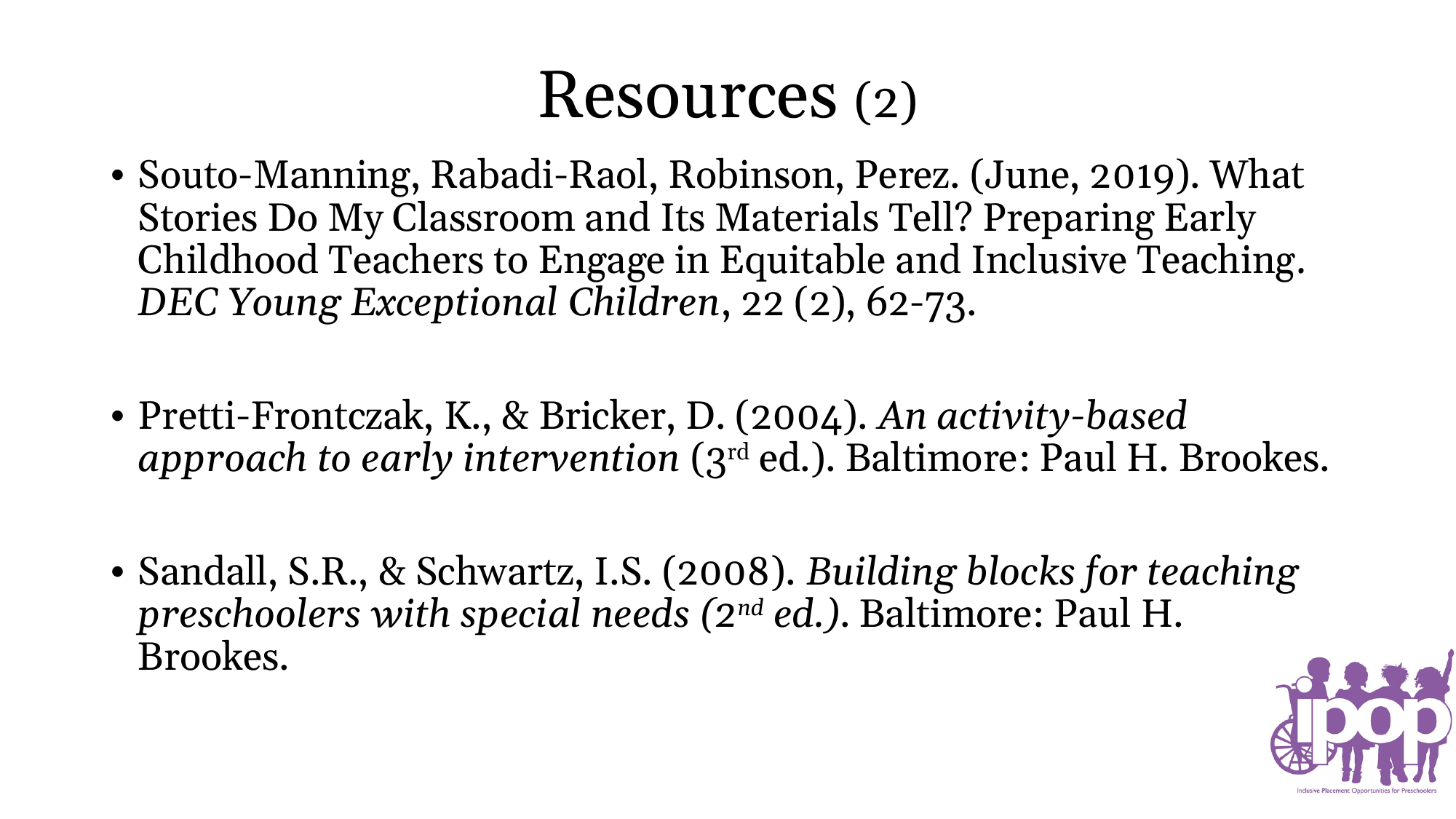

# Resources (2)
Souto-Manning, Rabadi-Raol, Robinson, Perez. (June, 2019). What Stories Do My Classroom and Its Materials Tell? Preparing Early Childhood Teachers to Engage in Equitable and Inclusive Teaching. DEC Young Exceptional Children, 22 (2), 62-73.

Pretti-Frontczak, K., & Bricker, D. (2004). An activity-based approach to early intervention (3rd ed.). Baltimore: Paul H. Brookes.

Sandall, S.R., & Schwartz, I.S. (2008). Building blocks for teaching preschoolers with special needs (2nd ed.). Baltimore: Paul H. Brookes.